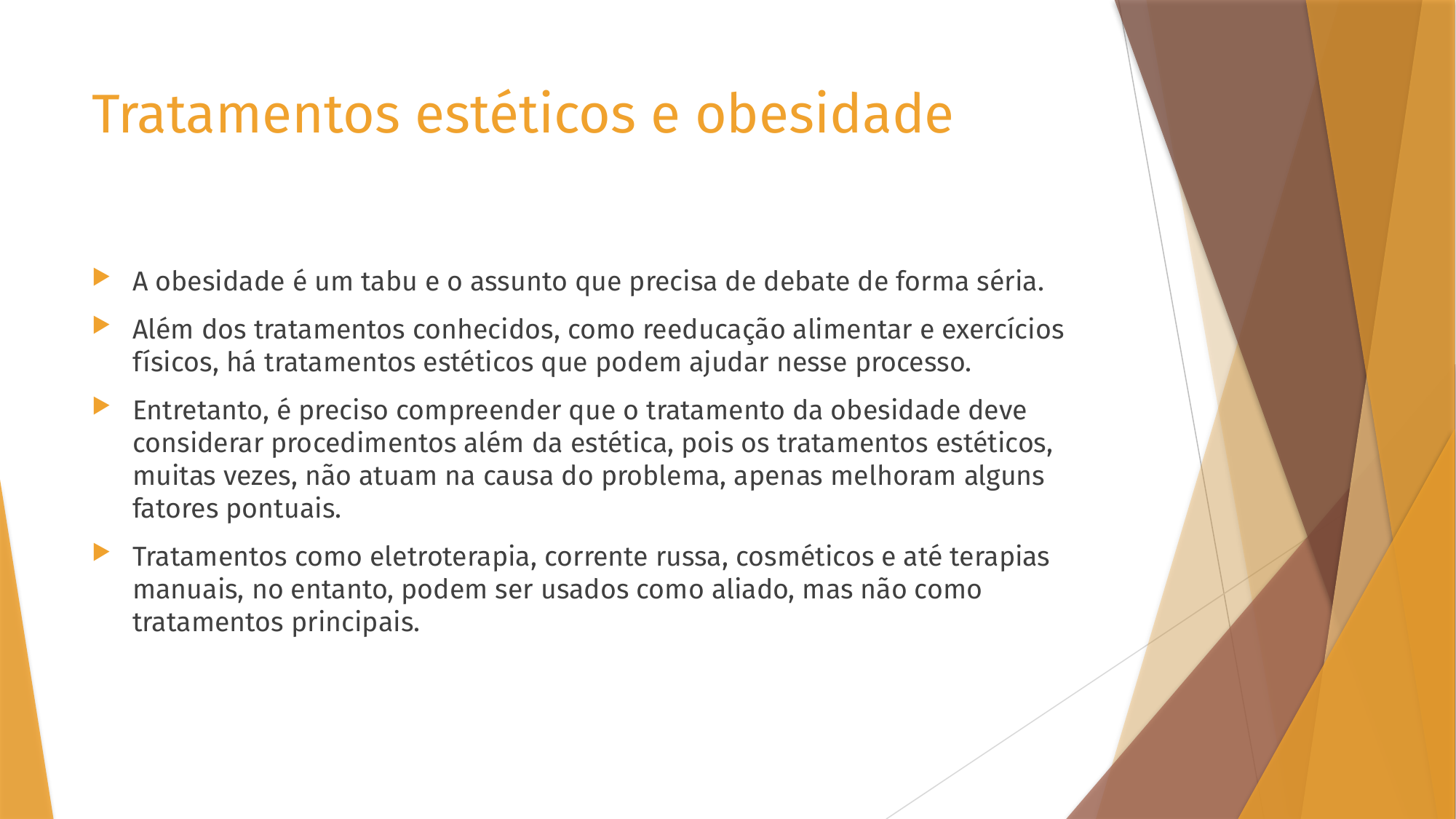

# Tratamentos estéticos e obesidade
A obesidade é um tabu e o assunto que precisa de debate de forma séria.
Além dos tratamentos conhecidos, como reeducação alimentar e exercícios físicos, há tratamentos estéticos que podem ajudar nesse processo.
Entretanto, é preciso compreender que o tratamento da obesidade deve considerar procedimentos além da estética, pois os tratamentos estéticos, muitas vezes, não atuam na causa do problema, apenas melhoram alguns fatores pontuais.
Tratamentos como eletroterapia, corrente russa, cosméticos e até terapias manuais, no entanto, podem ser usados como aliado, mas não como tratamentos principais.